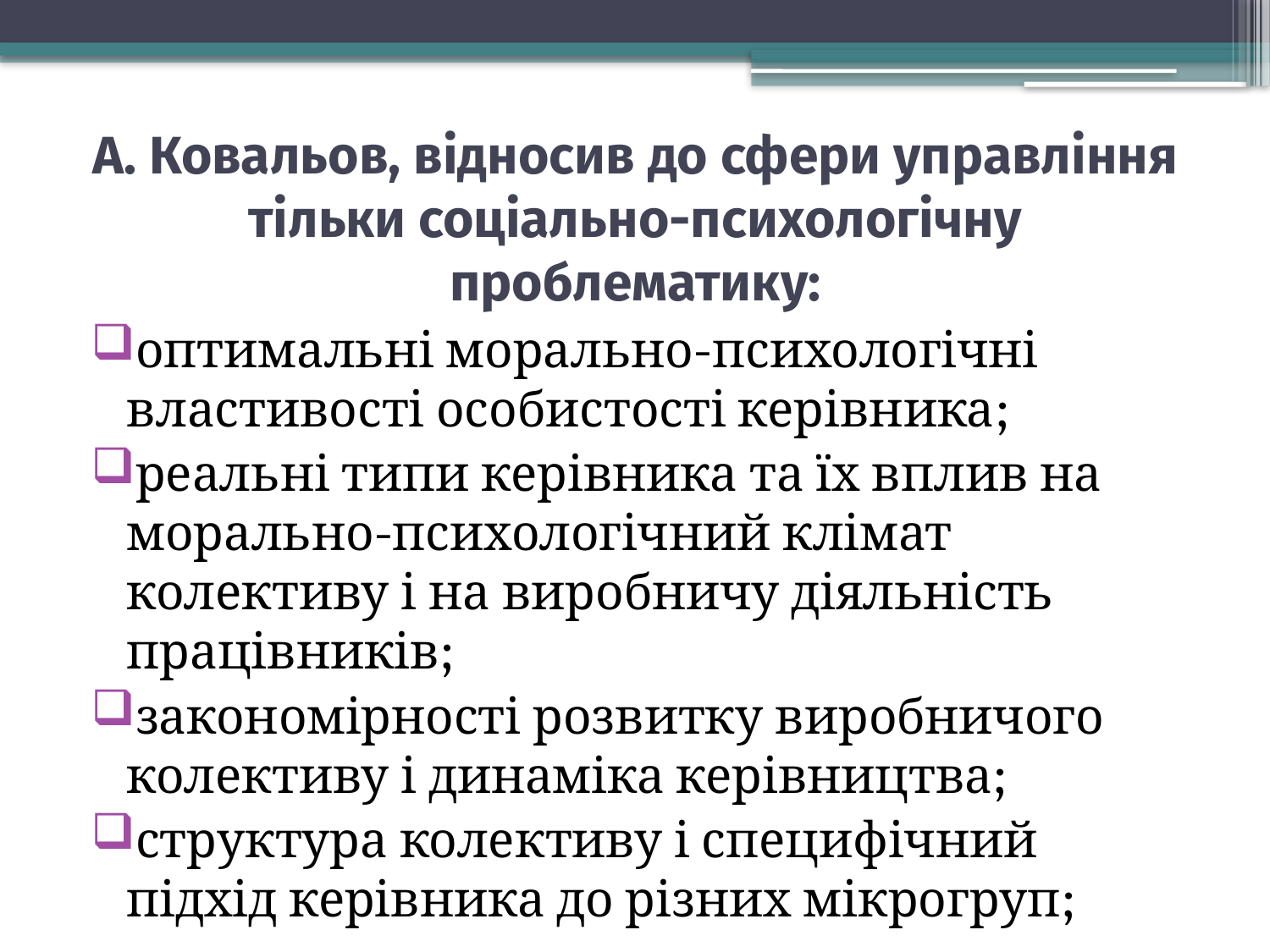

# А. Ковальов, відносив до сфери управління тільки соціально-психологічну проблематику:
оптимальні морально-психологічні властивості особистості керівника;
реальні типи керівника та їх вплив на морально-психологічний клімат колективу і на виробничу діяльність працівників;
закономірності розвитку виробничого колективу і динаміка керівництва;
структура колективу і специфічний підхід керівника до різних мікрогруп;